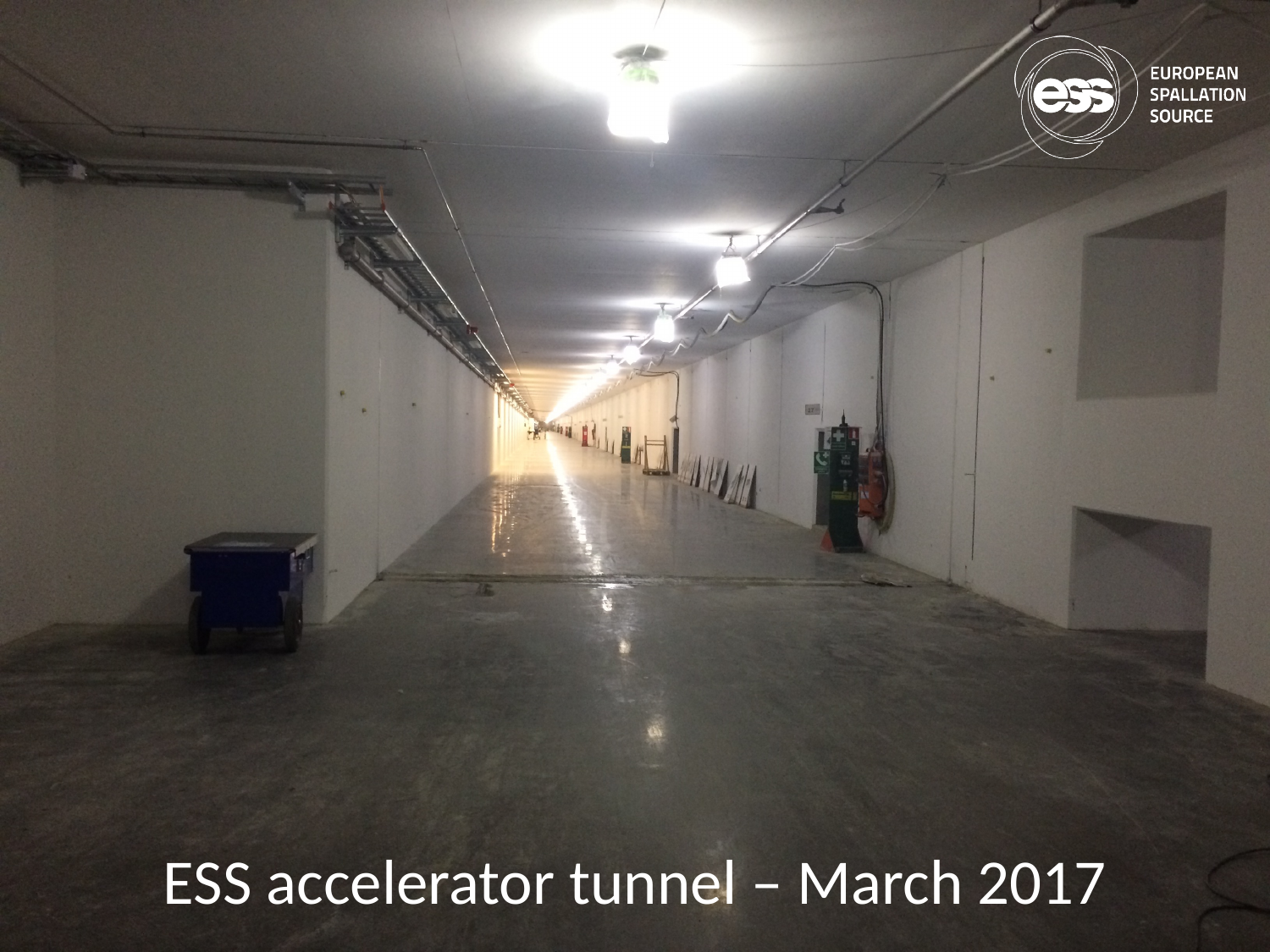

# ESS accelerator tunnel – March 2017